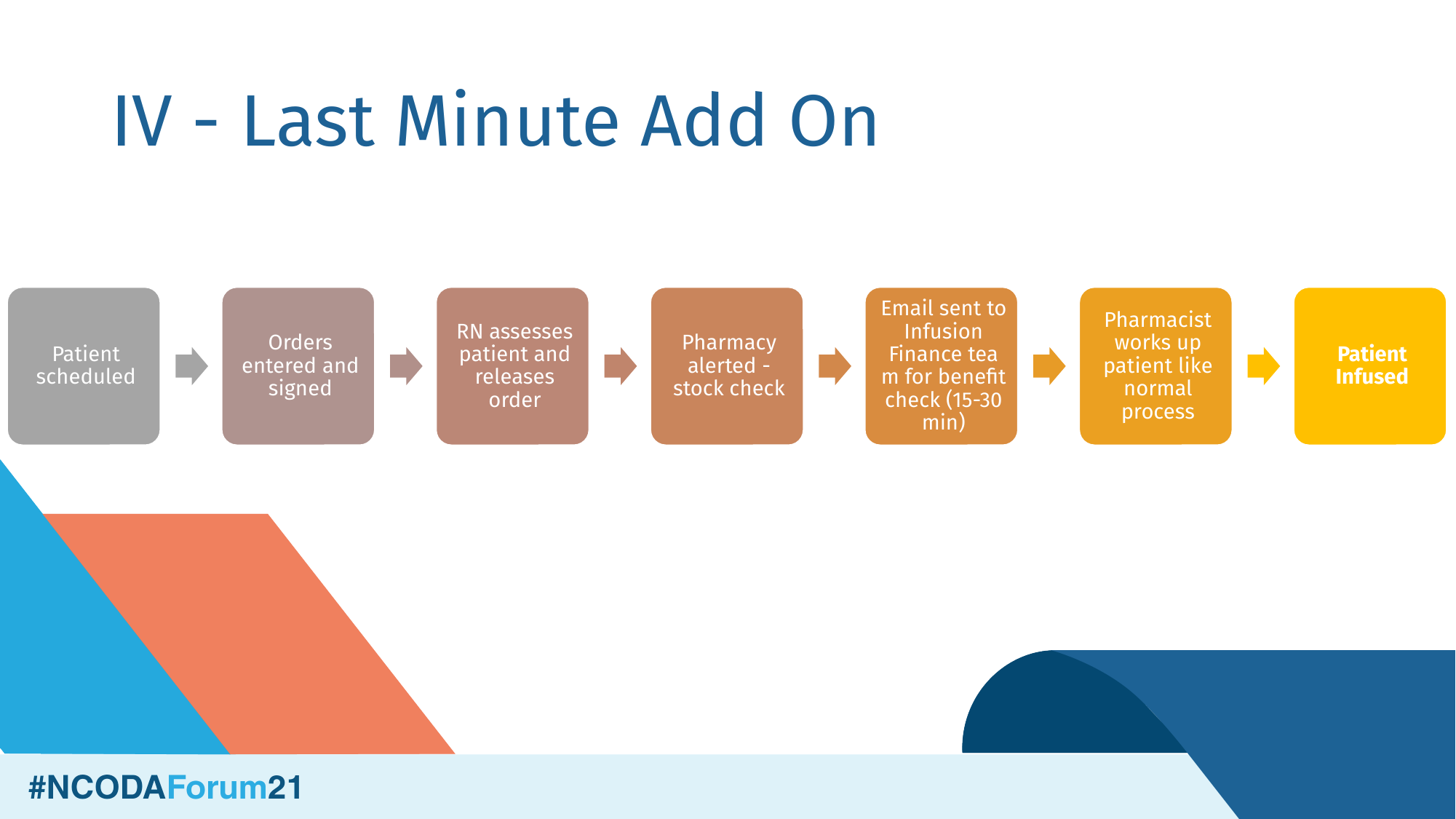

# IV - Last Minute Add On
Patient scheduled

Orders entered and signed

RN assesses patient and releases order

Pharmacy alerted - stock check

Email sent to Infusion Finance team for benefit check (15-30 min)

Pharmacist works up patient like normal process

Patient Infused